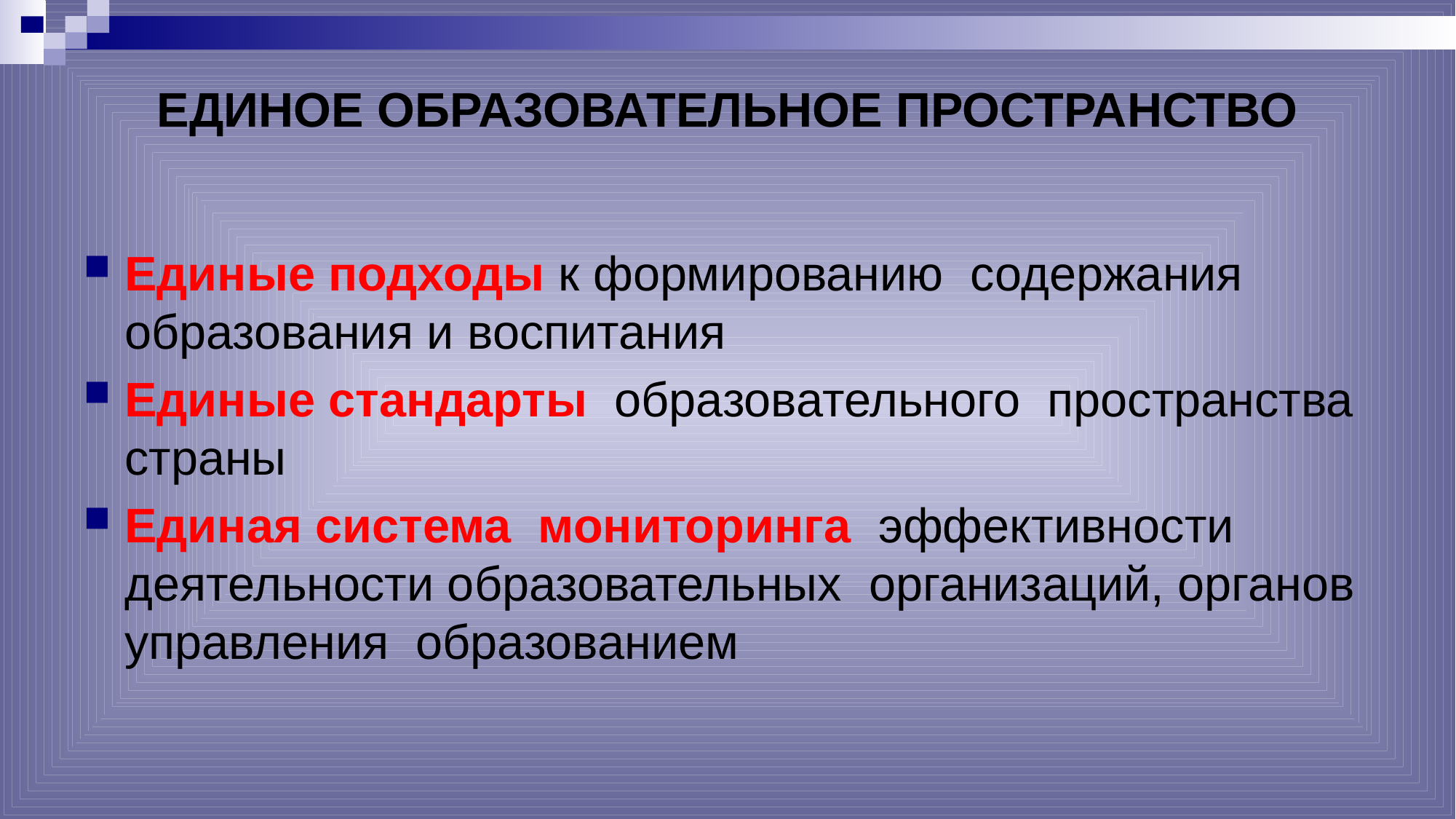

# ЕДИНОЕ ОБРАЗОВАТЕЛЬНОЕ ПРОСТРАНСТВО
Единые подходы к формированию  содержания образования и воспитания
Единые стандарты  образовательного  пространства страны
Единая система  мониторинга  эффективности  деятельности образовательных  организаций, органов управления  образованием